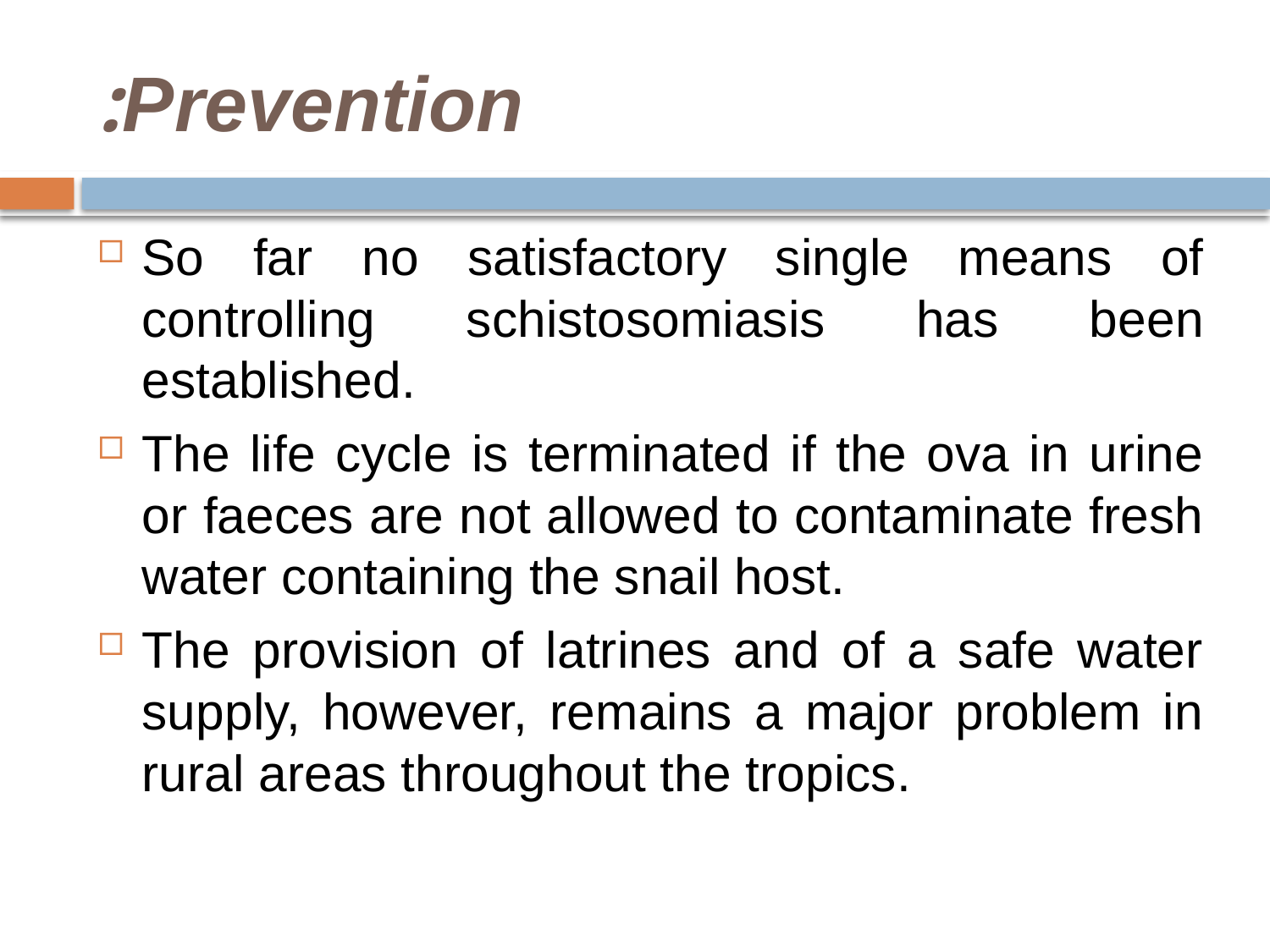

# Prevention:
So far no satisfactory single means of controlling schistosomiasis has been established.
The life cycle is terminated if the ova in urine or faeces are not allowed to contaminate fresh water containing the snail host.
The provision of latrines and of a safe water supply, however, remains a major problem in rural areas throughout the tropics.